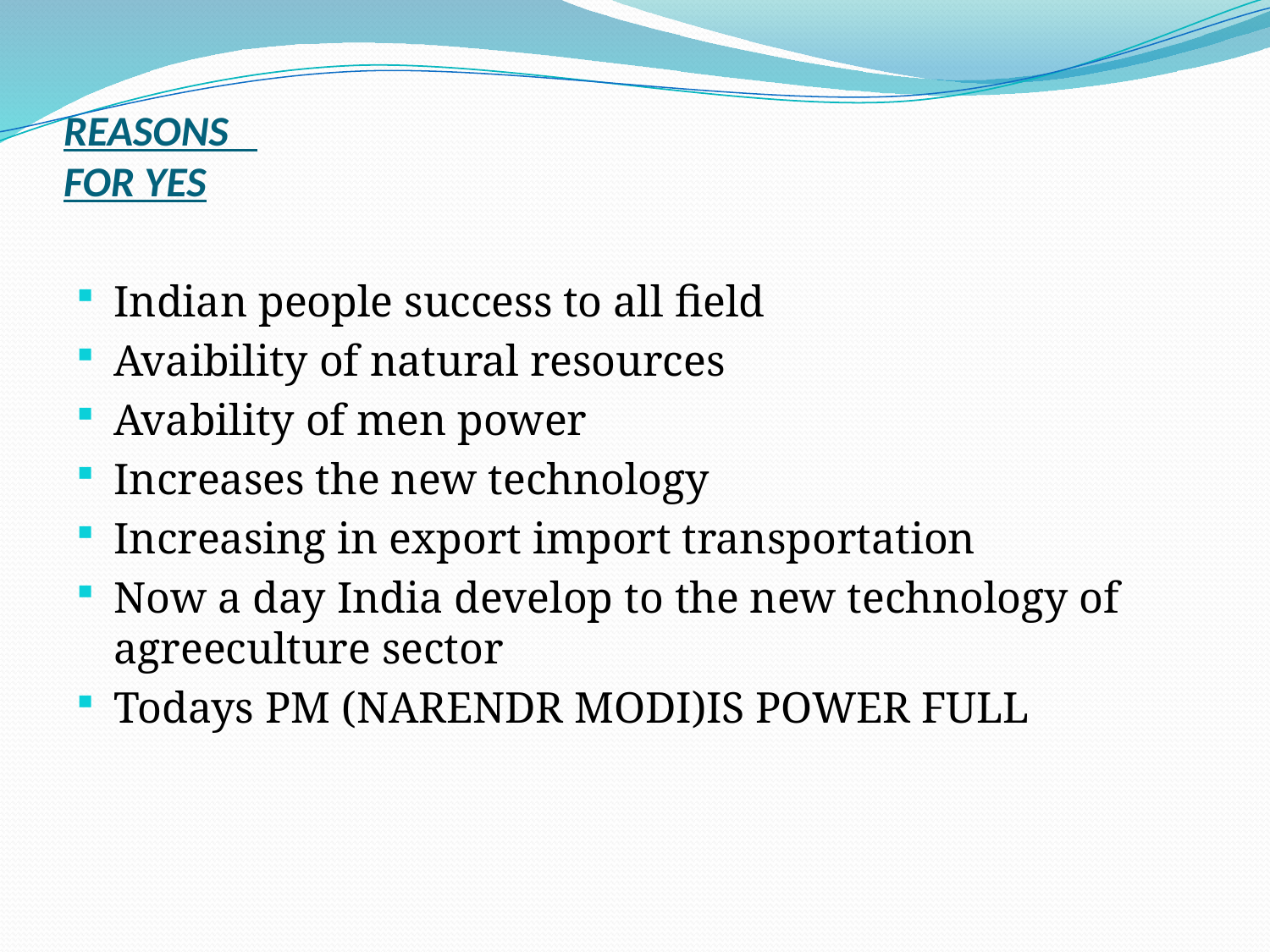

# REASONS FOR YES
Indian people success to all field
Avaibility of natural resources
Avability of men power
Increases the new technology
Increasing in export import transportation
Now a day India develop to the new technology of agreeculture sector
Todays PM (NARENDR MODI)IS POWER FULL